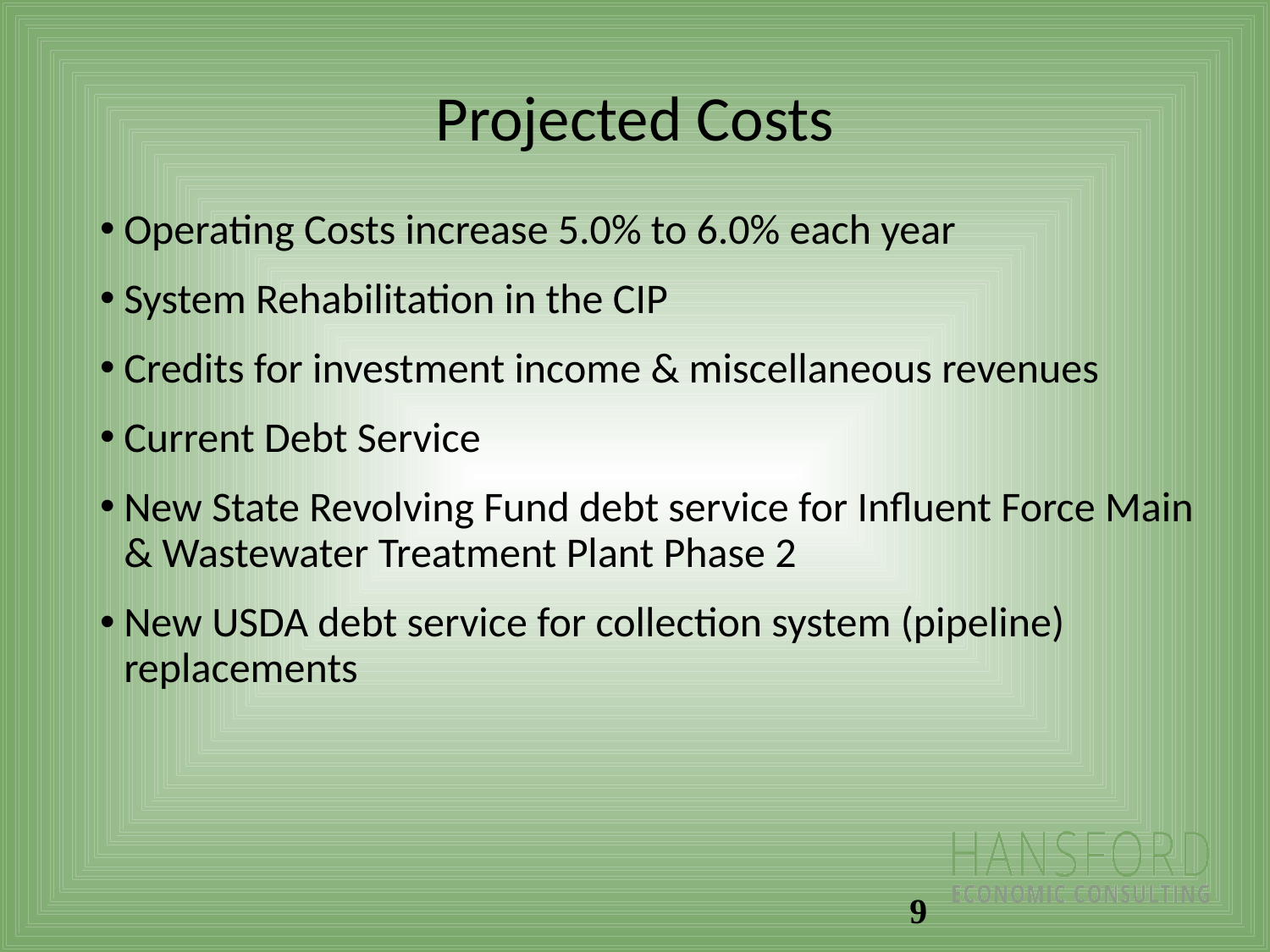

# Projected Costs
Operating Costs increase 5.0% to 6.0% each year
System Rehabilitation in the CIP
Credits for investment income & miscellaneous revenues
Current Debt Service
New State Revolving Fund debt service for Influent Force Main & Wastewater Treatment Plant Phase 2
New USDA debt service for collection system (pipeline) replacements
9